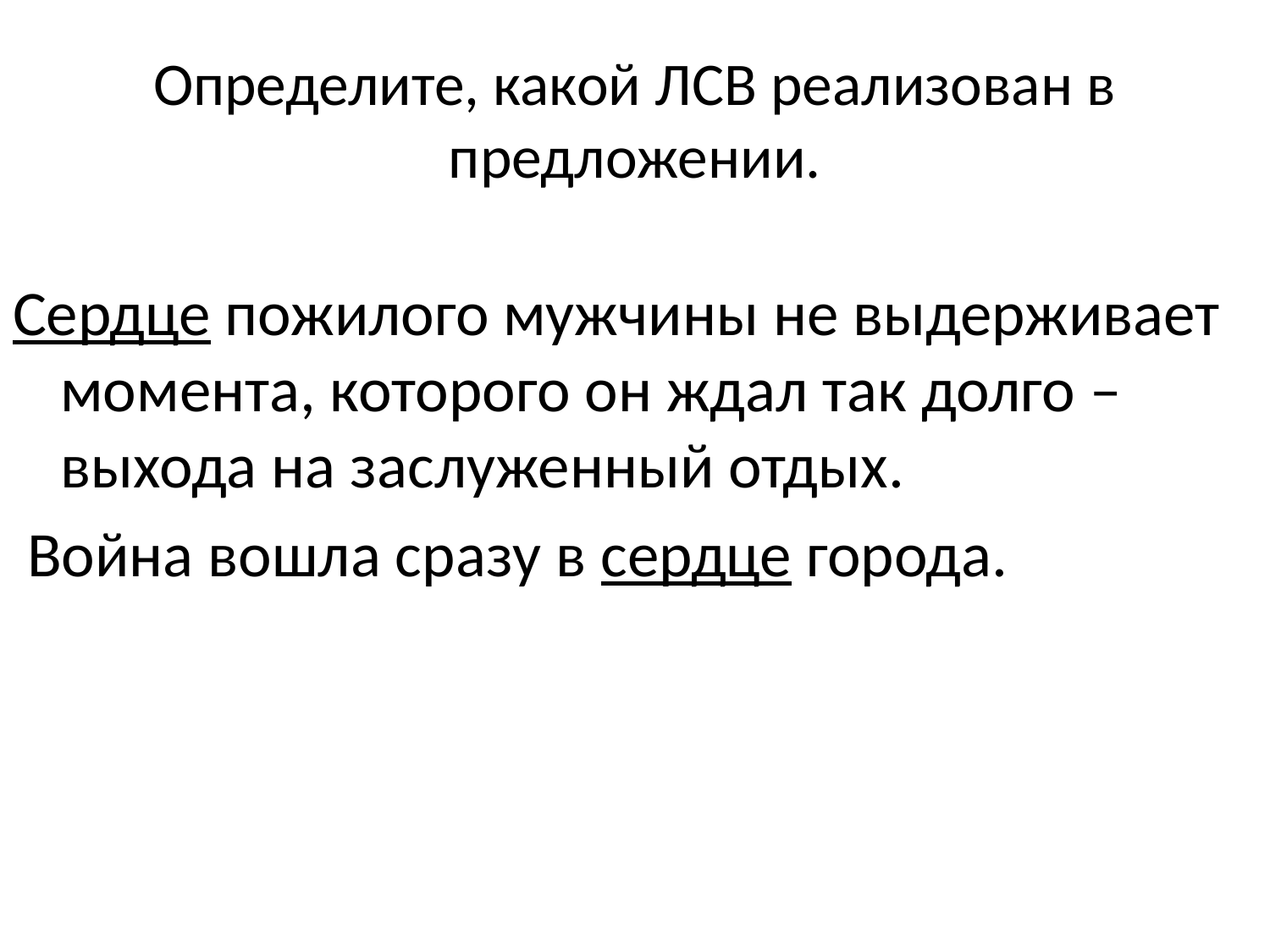

# Определите, какой ЛСВ реализован в предложении.
Сердце пожилого мужчины не выдерживает момента, которого он ждал так долго – выхода на заслуженный отдых.
 Война вошла сразу в сердце города.